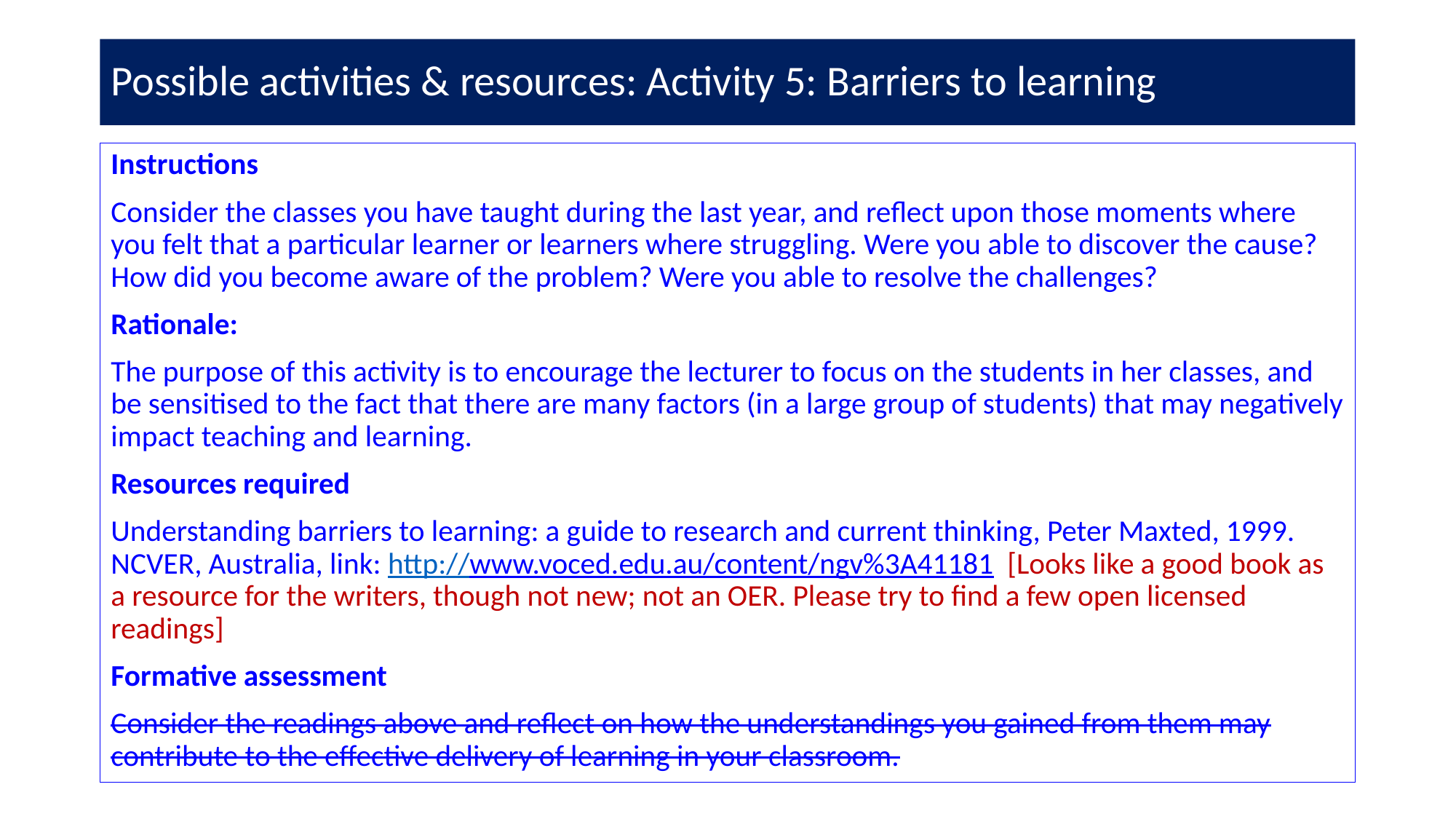

# Possible activities & resources: Activity 5: Barriers to learning
Instructions
Consider the classes you have taught during the last year, and reflect upon those moments where you felt that a particular learner or learners where struggling. Were you able to discover the cause? How did you become aware of the problem? Were you able to resolve the challenges?
Rationale:
The purpose of this activity is to encourage the lecturer to focus on the students in her classes, and be sensitised to the fact that there are many factors (in a large group of students) that may negatively impact teaching and learning.
Resources required
Understanding barriers to learning: a guide to research and current thinking, Peter Maxted, 1999. NCVER, Australia, link: http://www.voced.edu.au/content/ngv%3A41181  [Looks like a good book as a resource for the writers, though not new; not an OER. Please try to find a few open licensed  readings]
Formative assessment
Consider the readings above and reflect on how the understandings you gained from them may contribute to the effective delivery of learning in your classroom.